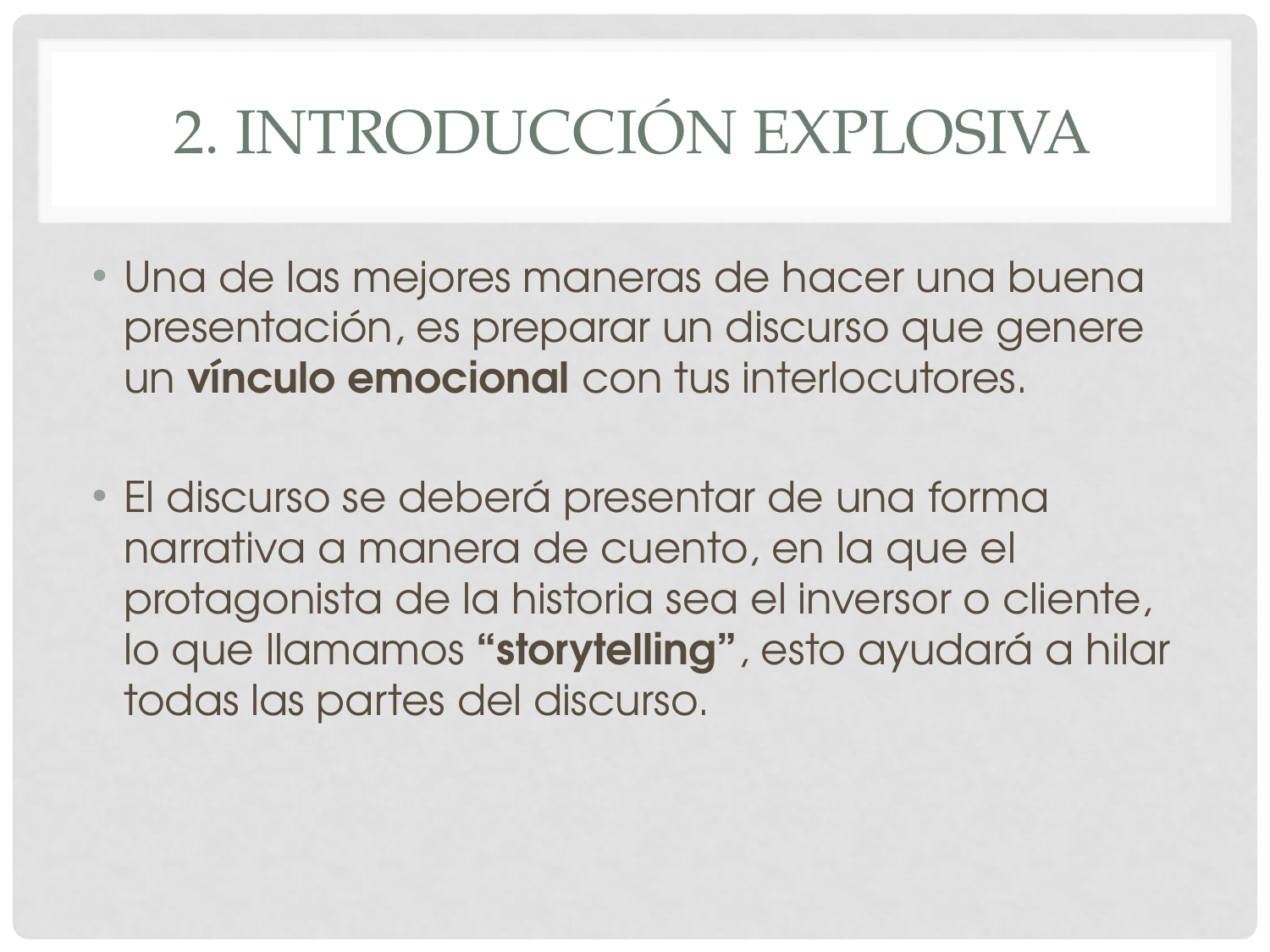

# 2. Introducción explosiva
Una de las mejores maneras de hacer una buena presentación, es preparar un discurso que genere un vínculo emocional con tus interlocutores.

El discurso se deberá presentar de una forma narrativa a manera de cuento, en la que el protagonista de la historia sea el inversor o cliente, lo que llamamos “storytelling”, esto ayudará a hilar todas las partes del discurso.